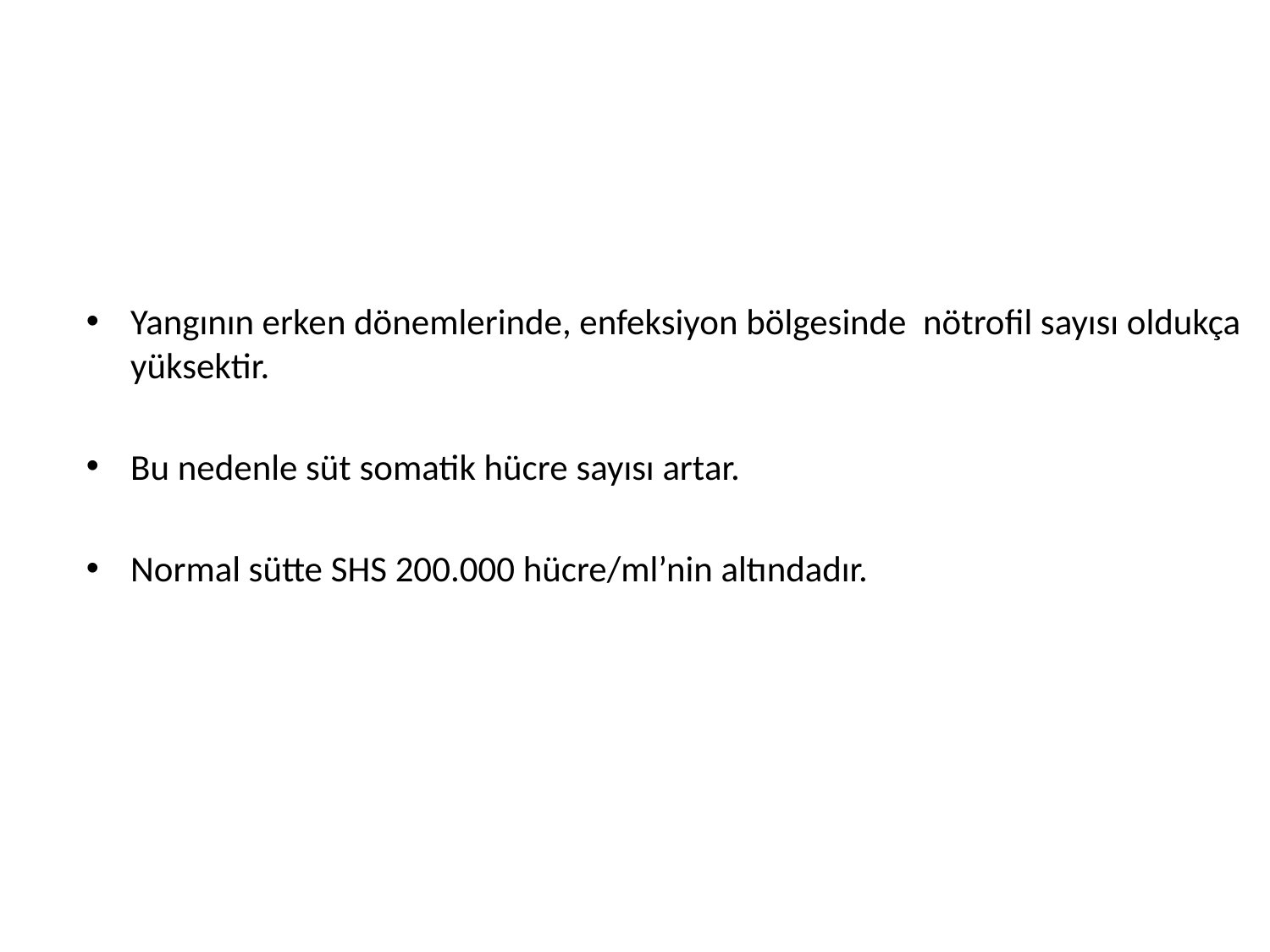

Yangının erken dönemlerinde, enfeksiyon bölgesinde  nötrofil sayısı oldukça yüksektir.

Bu nedenle süt somatik hücre sayısı artar.

Normal sütte SHS 200.000 hücre/ml’nin altındadır.